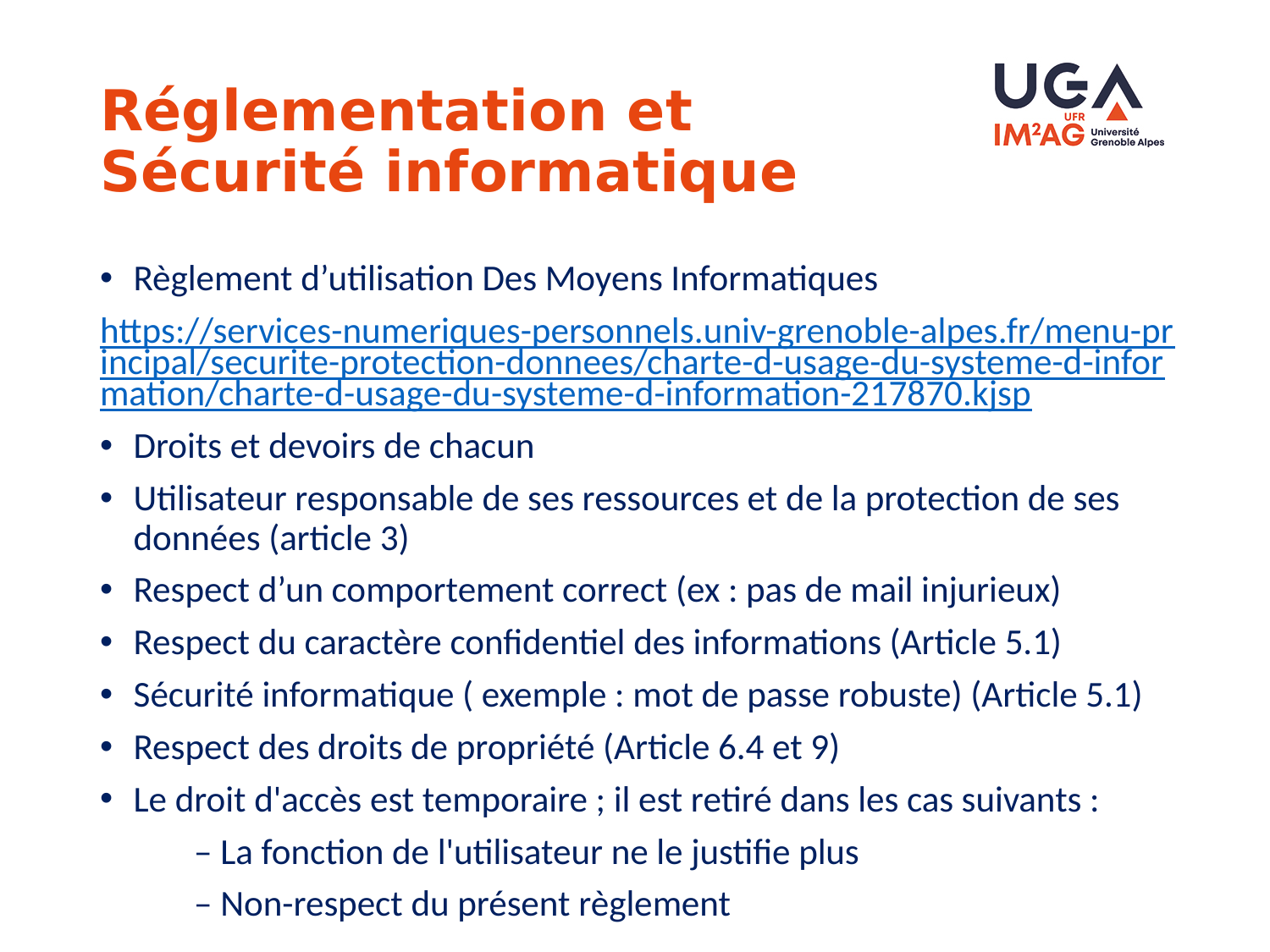

# Réglementation et Sécurité informatique
Règlement d’utilisation Des Moyens Informatiques
https://services-numeriques-personnels.univ-grenoble-alpes.fr/menu-principal/securite-protection-donnees/charte-d-usage-du-systeme-d-information/charte-d-usage-du-systeme-d-information-217870.kjsp
Droits et devoirs de chacun
Utilisateur responsable de ses ressources et de la protection de ses données (article 3)
Respect d’un comportement correct (ex : pas de mail injurieux)
Respect du caractère confidentiel des informations (Article 5.1)
Sécurité informatique ( exemple : mot de passe robuste) (Article 5.1)
Respect des droits de propriété (Article 6.4 et 9)
Le droit d'accès est temporaire ; il est retiré dans les cas suivants :
 	– La fonction de l'utilisateur ne le justifie plus
	– Non-respect du présent règlement